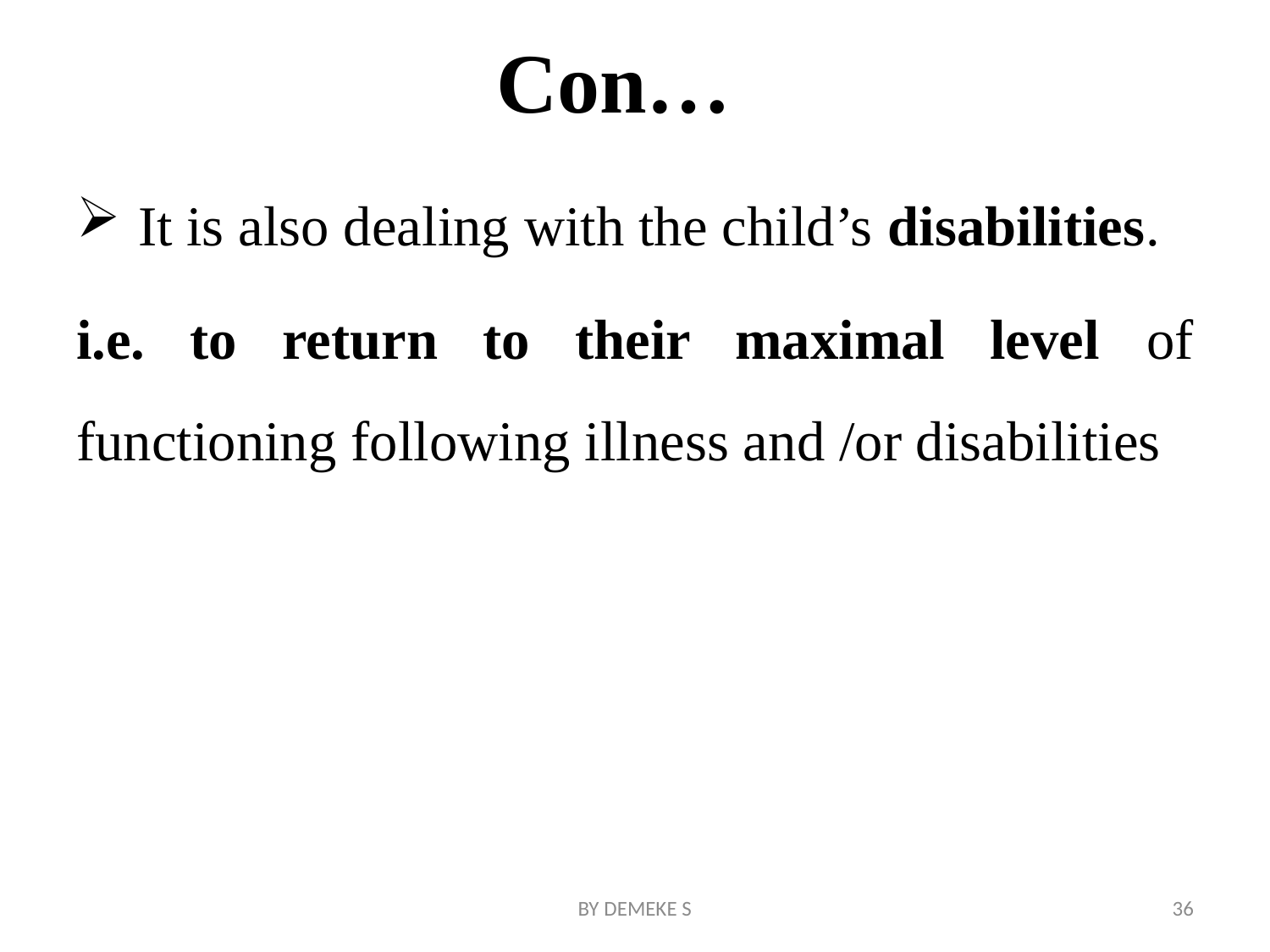

# Con…
 It is also dealing with the child’s disabilities.
i.e. to return to their maximal level of functioning following illness and /or disabilities

BY DEMEKE S
36